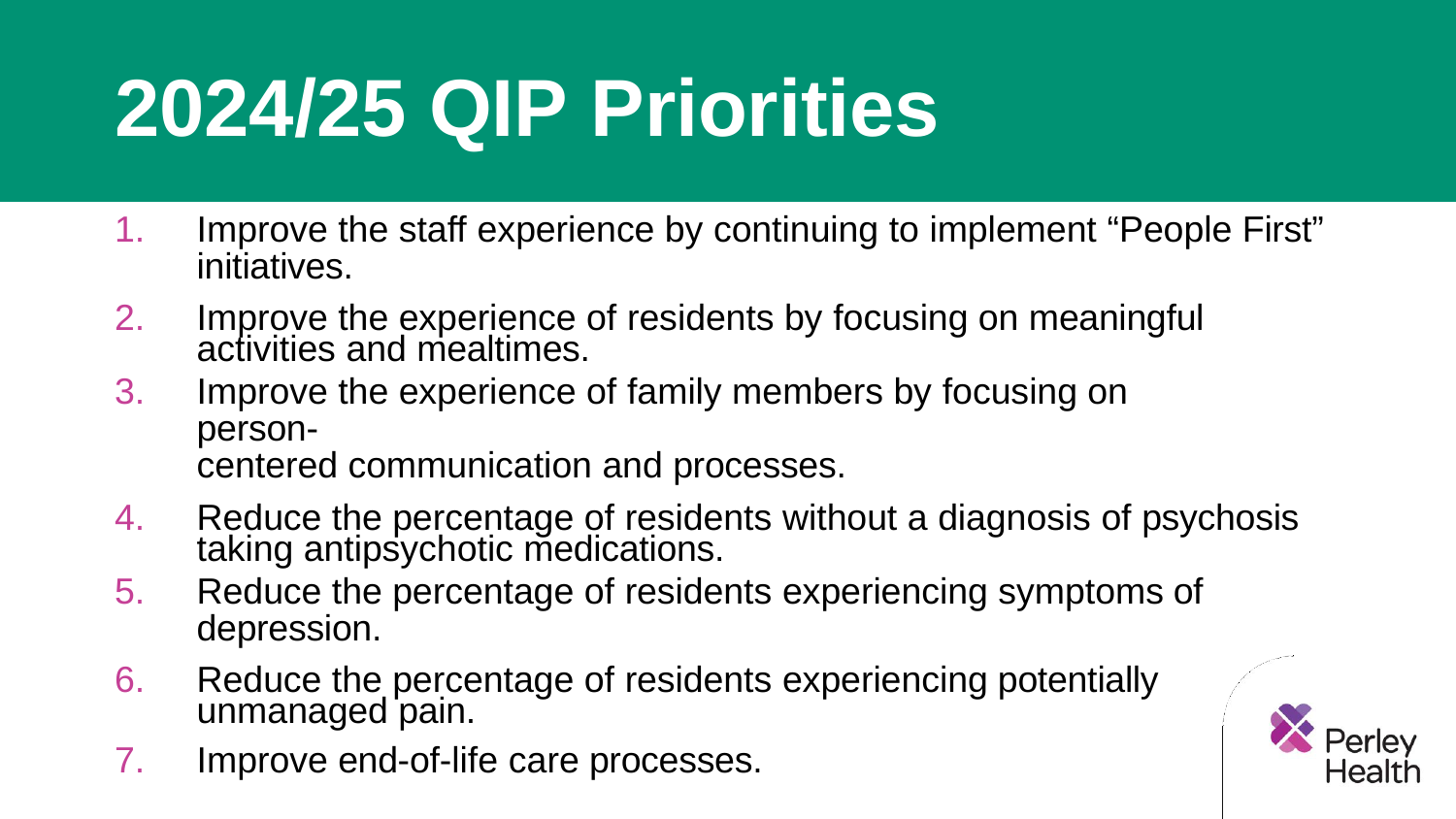

# 2024/25 QIP Priorities
Improve the staff experience by continuing to implement “People First”
initiatives.
Improve the experience of residents by focusing on meaningful activities and mealtimes.
Improve the experience of family members by focusing on person-
centered communication and processes.
Reduce the percentage of residents without a diagnosis of psychosis taking antipsychotic medications.
Reduce the percentage of residents experiencing symptoms of
depression.
Reduce the percentage of residents experiencing potentially unmanaged pain.
Improve end-of-life care processes.